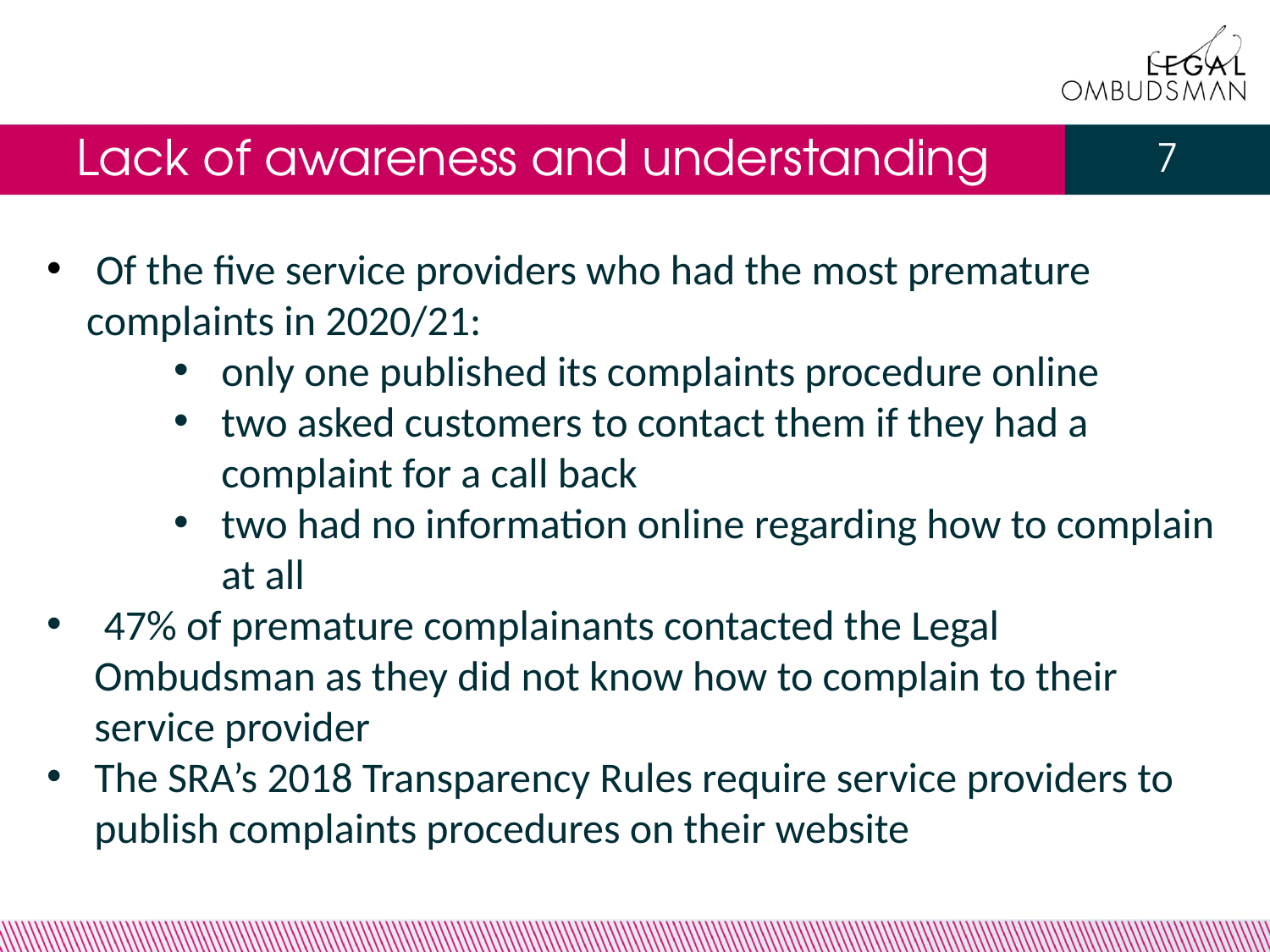

# Lack of awareness and understanding
7
 Of the five service providers who had the most premature complaints in 2020/21:
only one published its complaints procedure online
two asked customers to contact them if they had a complaint for a call back
two had no information online regarding how to complain at all
 47% of premature complainants contacted the Legal Ombudsman as they did not know how to complain to their service provider
The SRA’s 2018 Transparency Rules require service providers to publish complaints procedures on their website